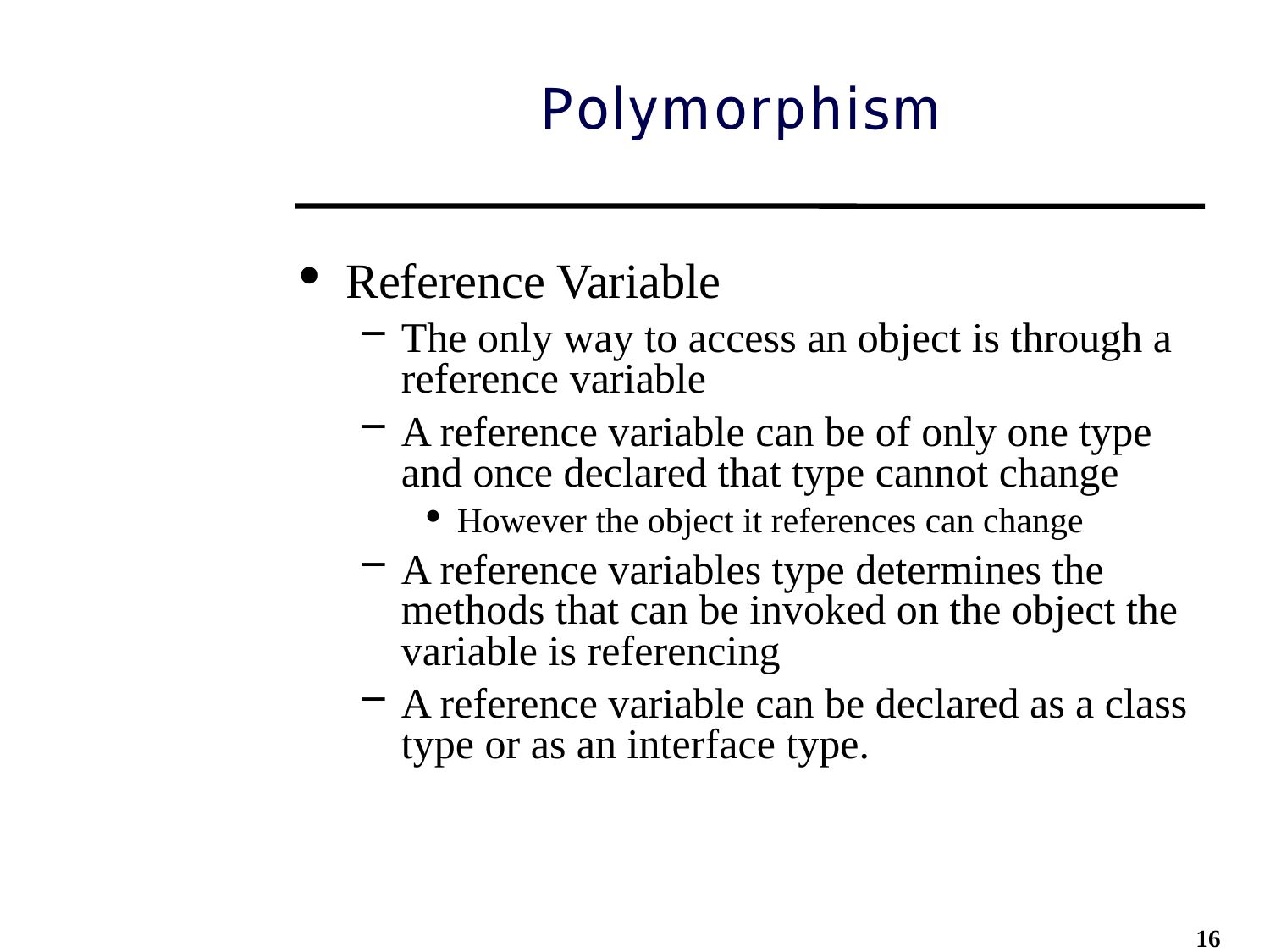

# Polymorphism
Reference Variable
The only way to access an object is through a reference variable
A reference variable can be of only one type and once declared that type cannot change
However the object it references can change
A reference variables type determines the methods that can be invoked on the object the variable is referencing
A reference variable can be declared as a class type or as an interface type.